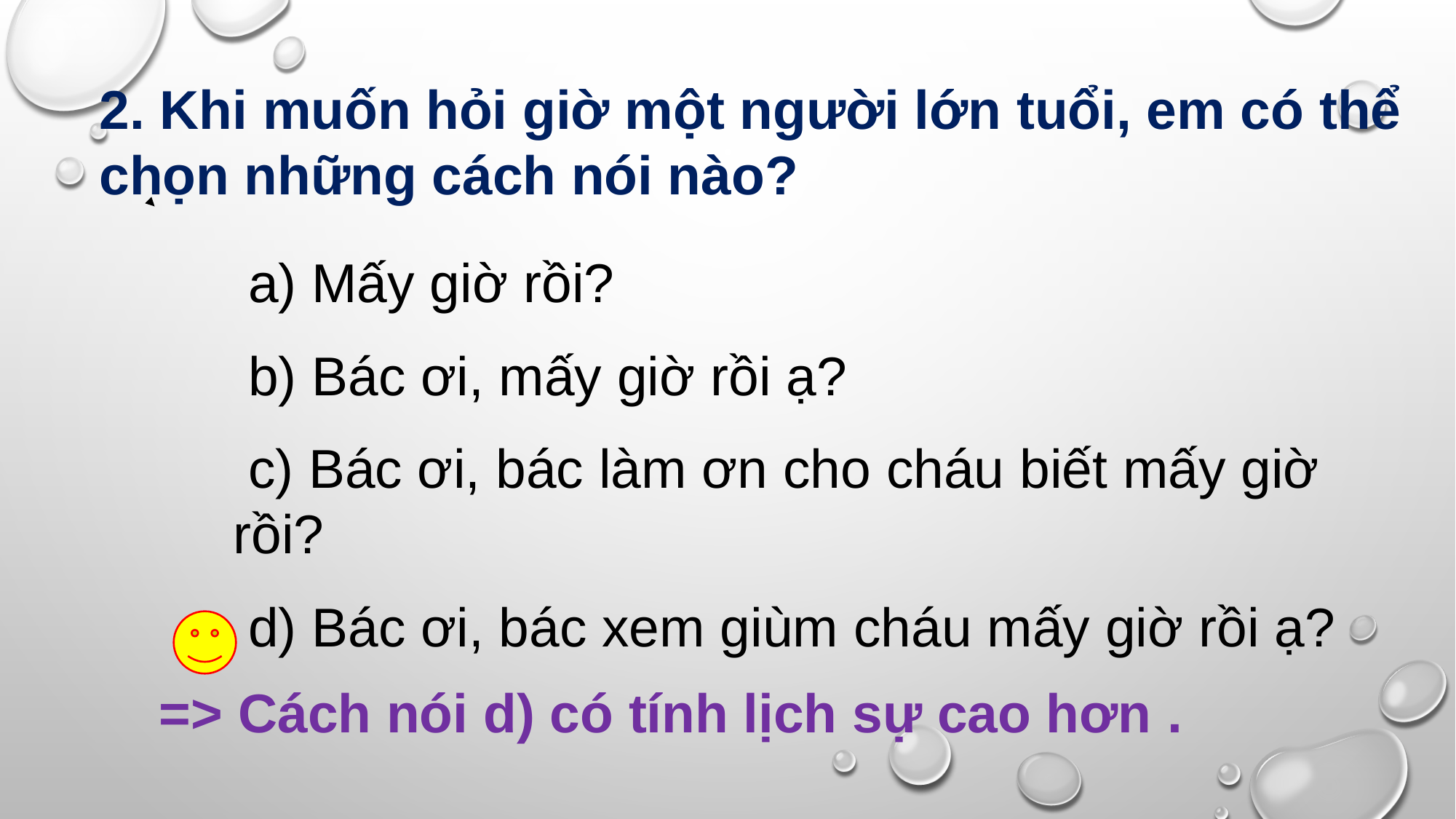

2. Khi muốn hỏi giờ một người lớn tuổi, em có thể chọn những cách nói nào?

 a) Mấy giờ rồi?
 b) Bác ơi, mấy giờ rồi ạ?
 c) Bác ơi, bác làm ơn cho cháu biết mấy giờ rồi?
 d) Bác ơi, bác xem giùm cháu mấy giờ rồi ạ?

=> Cách nói d) có tính lịch sự cao hơn .